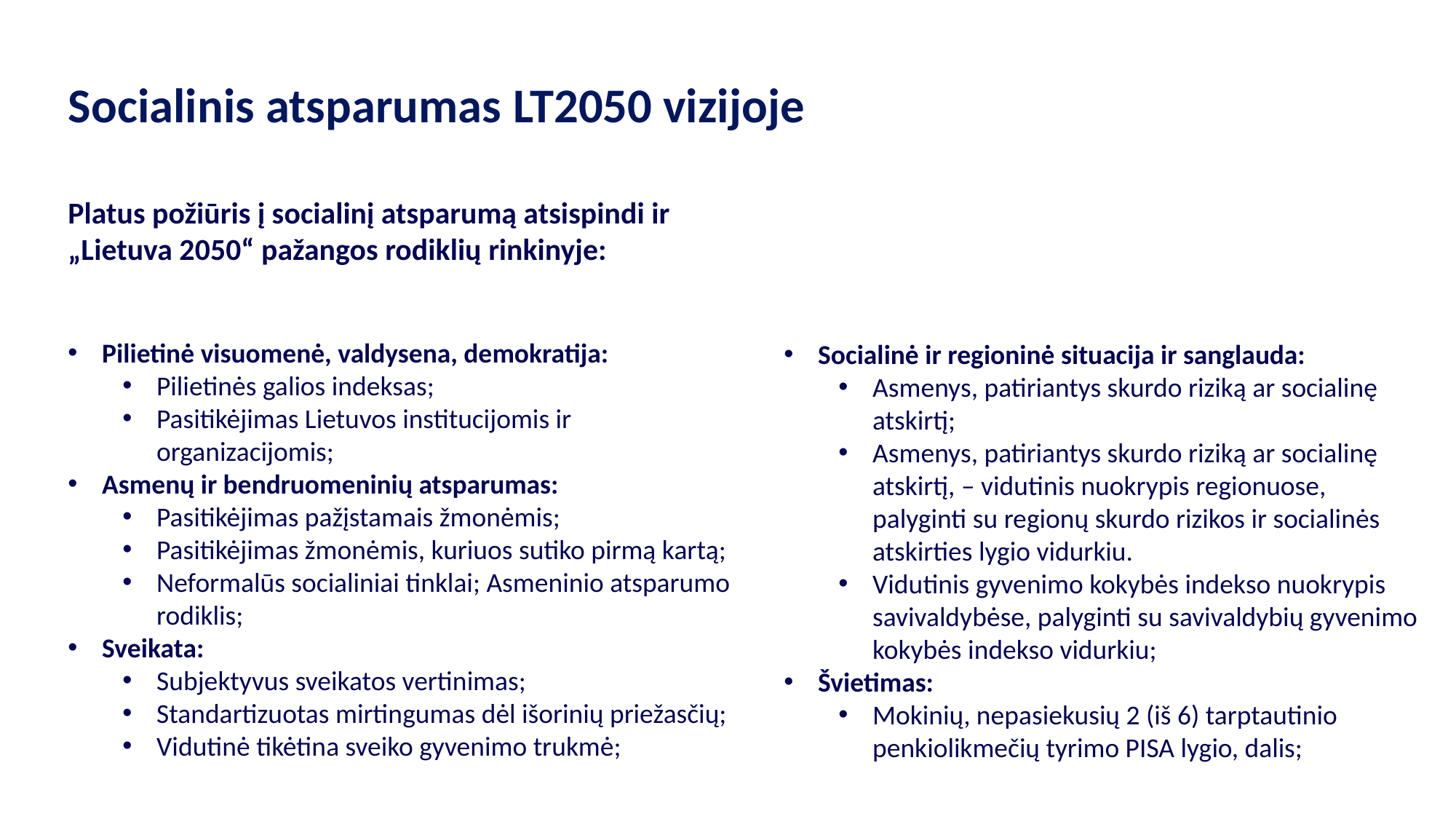

# Socialinis atsparumas LT2050 vizijoje
Platus požiūris į socialinį atsparumą atsispindi ir „Lietuva 2050“ pažangos rodiklių rinkinyje:

Pilietinė visuomenė, valdysena, demokratija:
Pilietinės galios indeksas;
Pasitikėjimas Lietuvos institucijomis ir organizacijomis;
Asmenų ir bendruomeninių atsparumas:
Pasitikėjimas pažįstamais žmonėmis;
Pasitikėjimas žmonėmis, kuriuos sutiko pirmą kartą;
Neformalūs socialiniai tinklai; Asmeninio atsparumo rodiklis;
Sveikata:
Subjektyvus sveikatos vertinimas;
Standartizuotas mirtingumas dėl išorinių priežasčių;
Vidutinė tikėtina sveiko gyvenimo trukmė;
Socialinė ir regioninė situacija ir sanglauda:
Asmenys, patiriantys skurdo riziką ar socialinę atskirtį;
Asmenys, patiriantys skurdo riziką ar socialinę atskirtį, – vidutinis nuokrypis regionuose, palyginti su regionų skurdo rizikos ir socialinės atskirties lygio vidurkiu.
Vidutinis gyvenimo kokybės indekso nuokrypis savivaldybėse, palyginti su savivaldybių gyvenimo kokybės indekso vidurkiu;
Švietimas:
Mokinių, nepasiekusių 2 (iš 6) tarptautinio penkiolikmečių tyrimo PISA lygio, dalis;